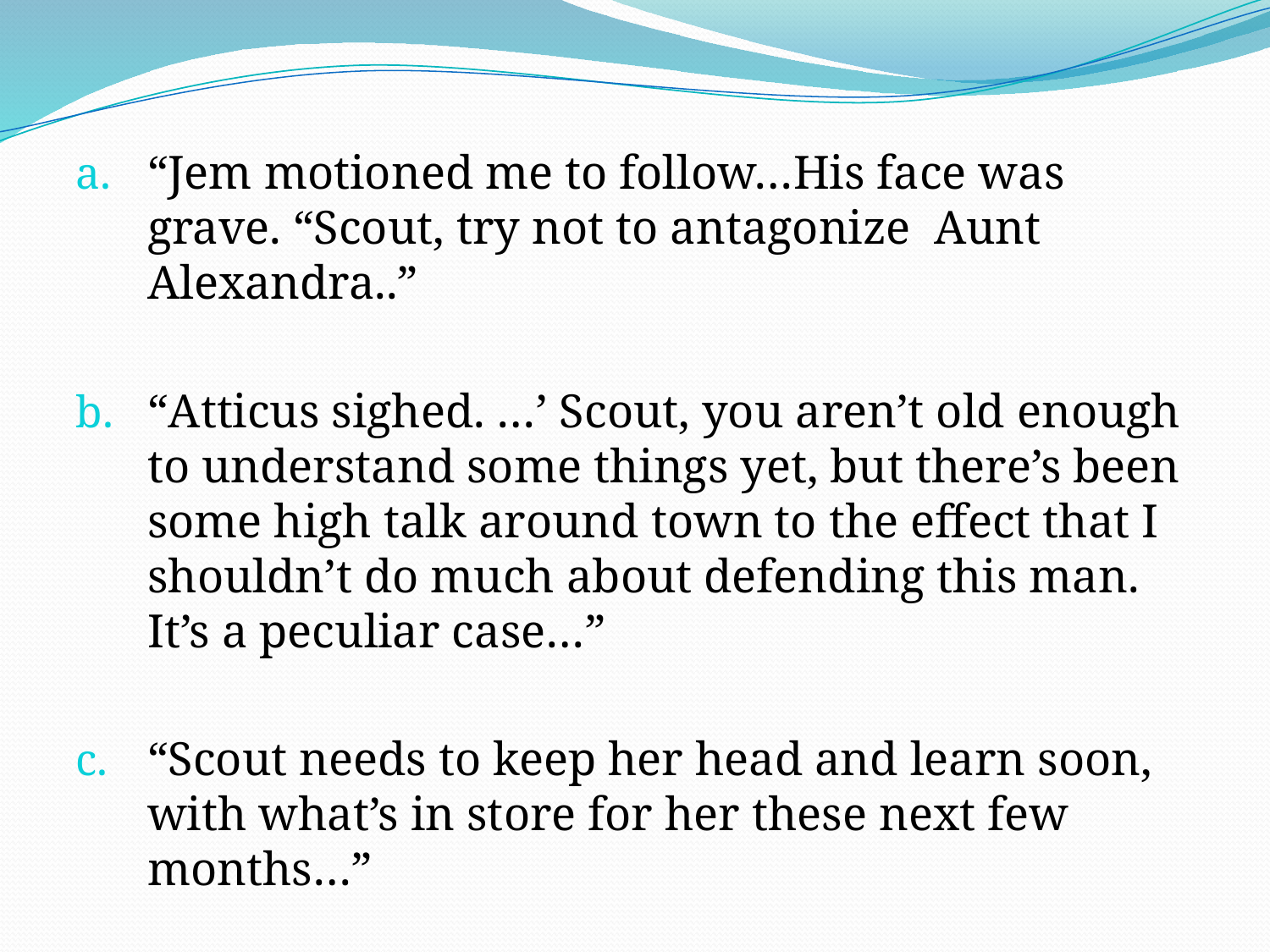

“Jem motioned me to follow…His face was grave. “Scout, try not to antagonize  Aunt Alexandra..”

“Atticus sighed. …’ Scout, you aren’t old enough to understand some things yet, but there’s been some high talk around town to the effect that I shouldn’t do much about defending this man. It’s a peculiar case…”

“Scout needs to keep her head and learn soon, with what’s in store for her these next few months…”